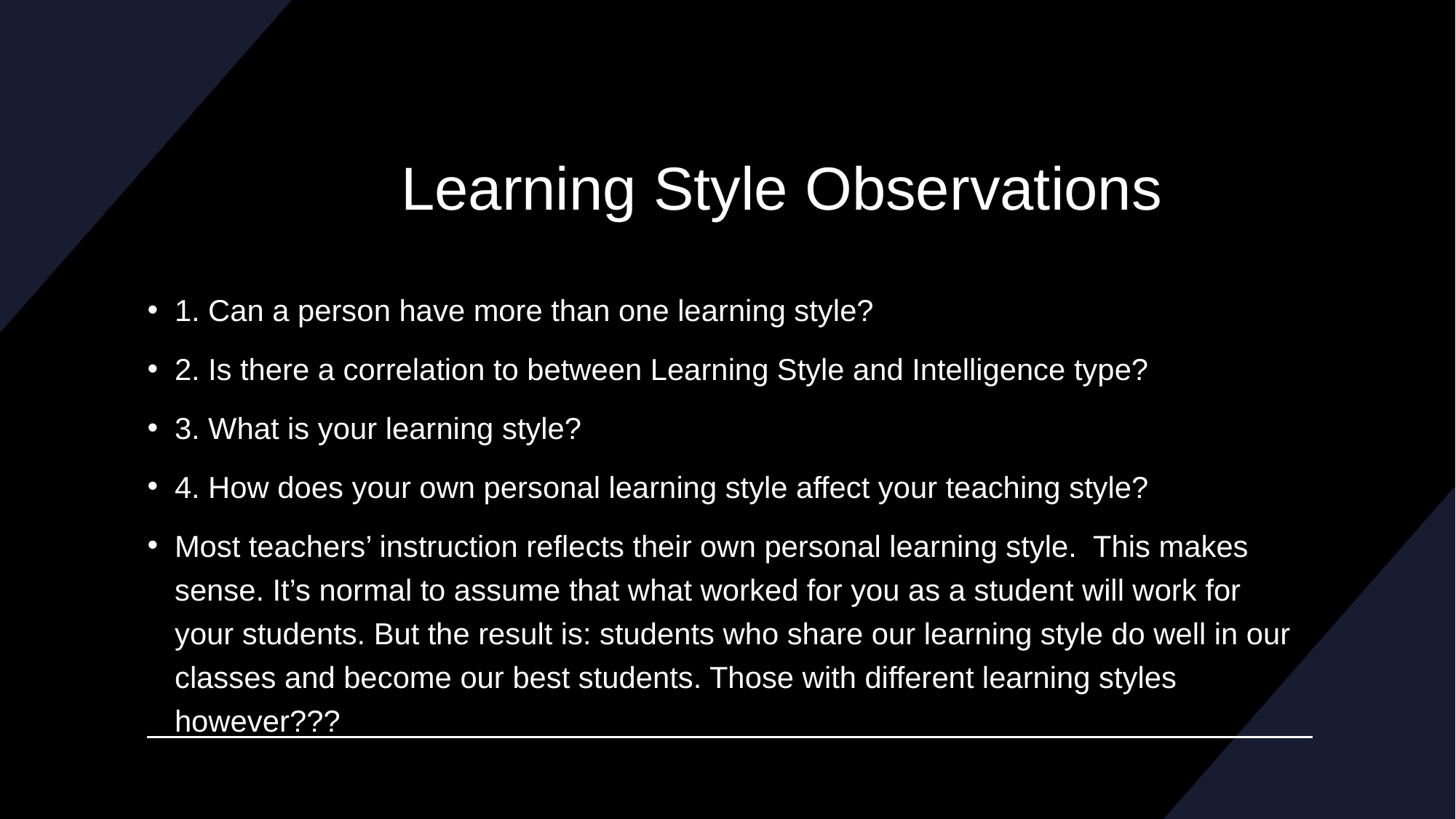

# Learning Style Observations
1. Can a person have more than one learning style?
2. Is there a correlation to between Learning Style and Intelligence type?
3. What is your learning style?
4. How does your own personal learning style affect your teaching style?
Most teachers’ instruction reflects their own personal learning style.  This makes sense. It’s normal to assume that what worked for you as a student will work for your students. But the result is: students who share our learning style do well in our classes and become our best students. Those with different learning styles however???